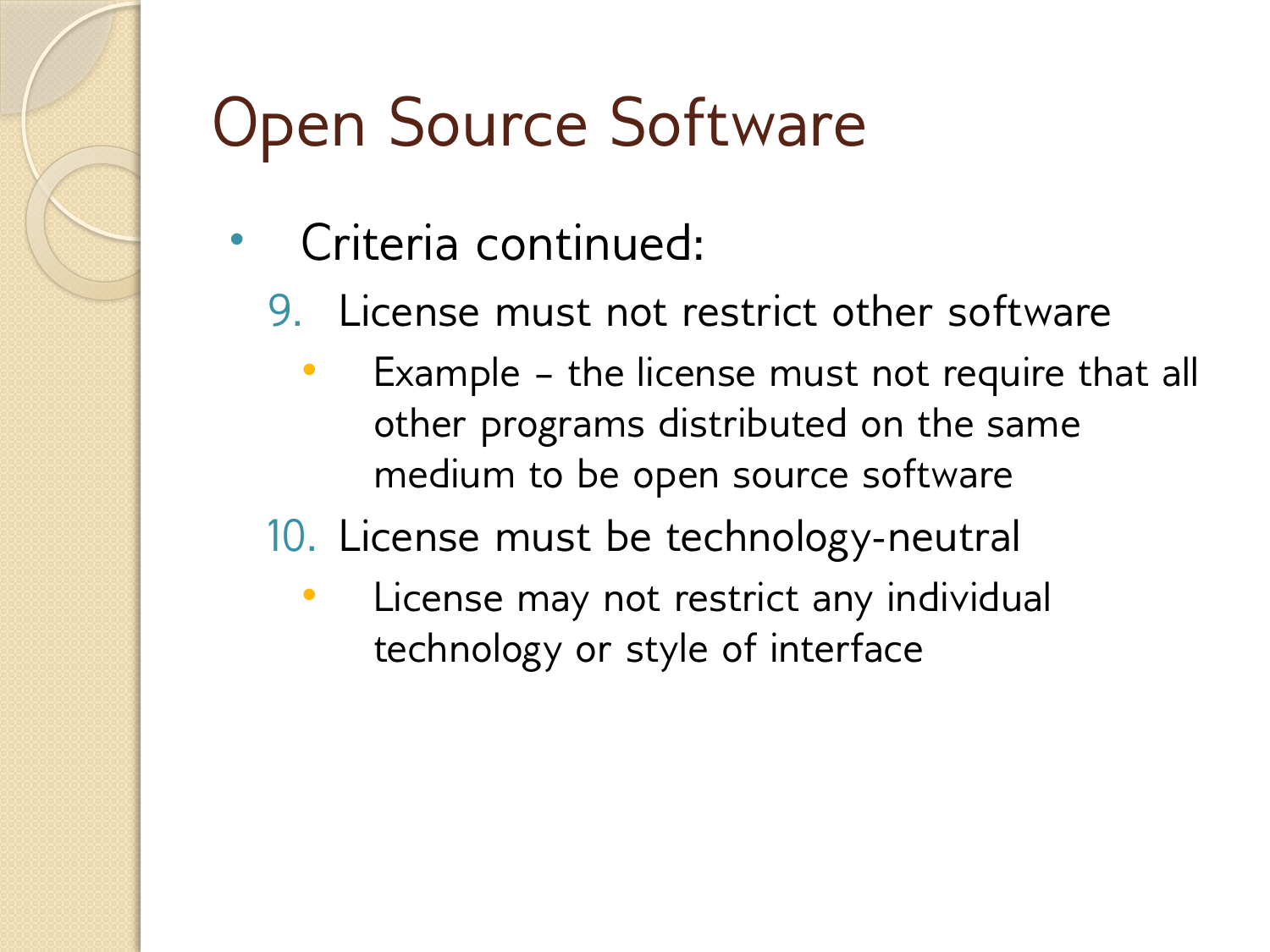

# Open Source Software
Criteria continued:
License must not restrict other software
Example – the license must not require that all other programs distributed on the same medium to be open source software
License must be technology-neutral
License may not restrict any individual technology or style of interface